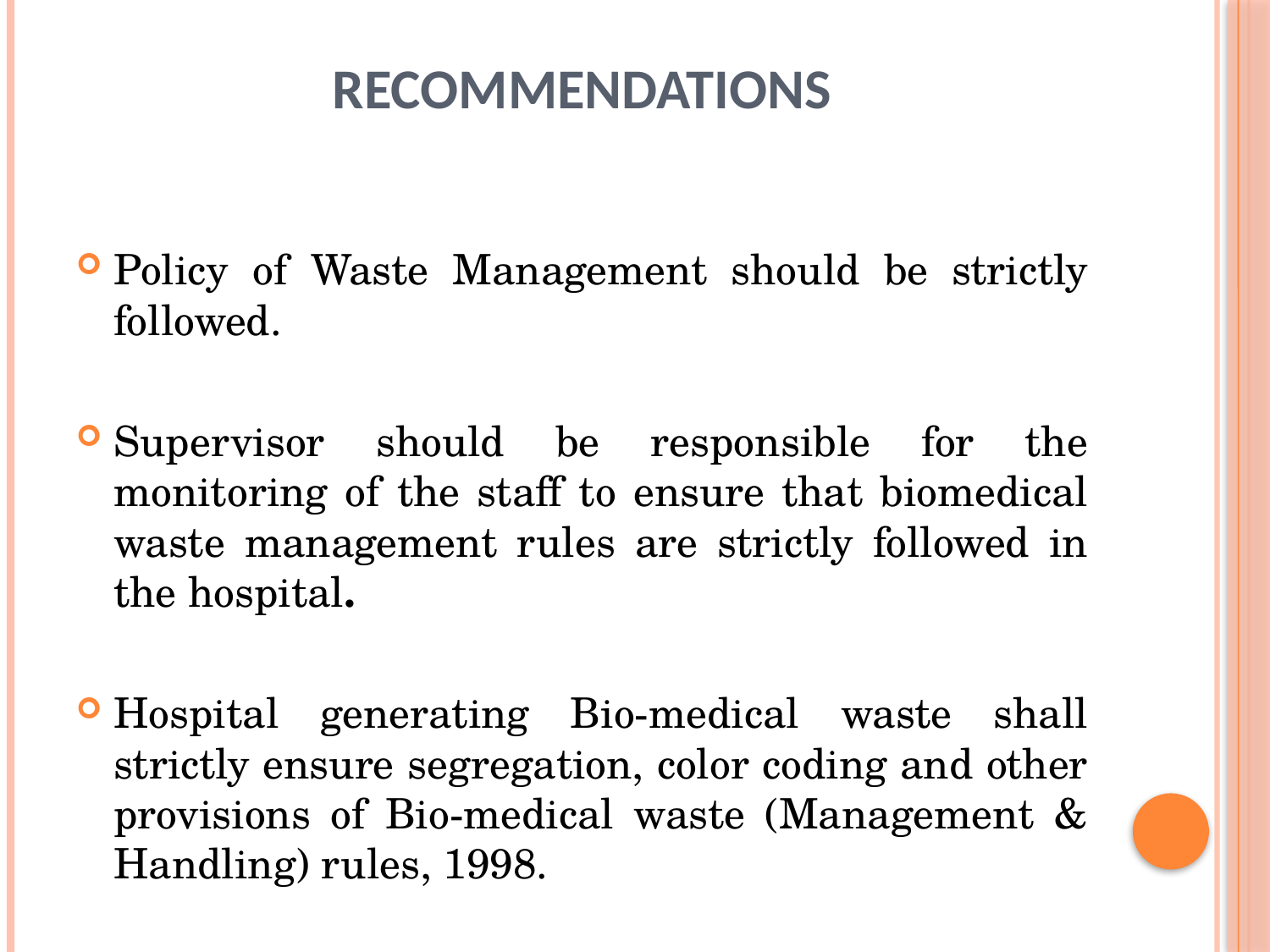

# Recommendations

Policy of Waste Management should be strictly followed.

Supervisor should be responsible for the monitoring of the staff to ensure that biomedical waste management rules are strictly followed in the hospital.

Hospital generating Bio-medical waste shall strictly ensure segregation, color coding and other provisions of Bio-medical waste (Management & Handling) rules, 1998.